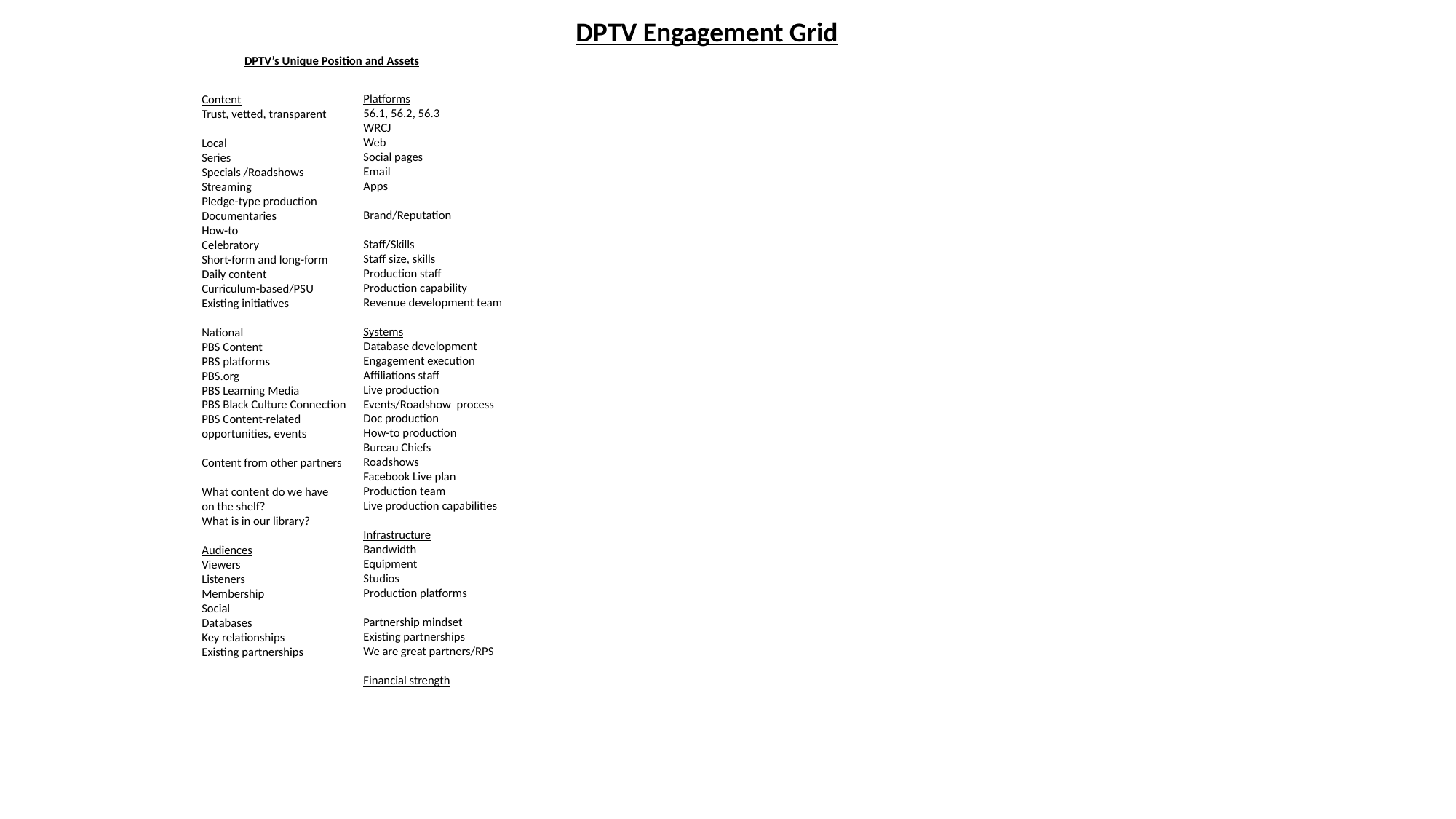

DPTV Engagement Grid
DPTV’s Unique Position and Assets
Platforms
56.1, 56.2, 56.3
WRCJ
Web
Social pages
Email
Apps

Brand/Reputation

Staff/Skills
Staff size, skills
Production staff
Production capability
Revenue development team

Systems
Database development
Engagement execution
Affiliations staff
Live production
Events/Roadshow  process
Doc production
How-to production
Bureau Chiefs
Roadshows
Facebook Live plan
Production team
Live production capabilities

Infrastructure
Bandwidth
Equipment
Studios
Production platforms

Partnership mindset
Existing partnerships
We are great partners/RPS

Financial strength

Content
Trust, vetted, transparent

Local
Series
Specials /Roadshows
Streaming
Pledge-type production
Documentaries
How-to
Celebratory
Short-form and long-form
Daily content
Curriculum-based/PSU
Existing initiatives

National
PBS Content
PBS platforms
PBS.org
PBS Learning Media
PBS Black Culture Connection
PBS Content-related
opportunities, events

Content from other partners

What content do we have
on the shelf?
What is in our library?

Audiences
Viewers
Listeners
Membership
Social
Databases
Key relationships
Existing partnerships